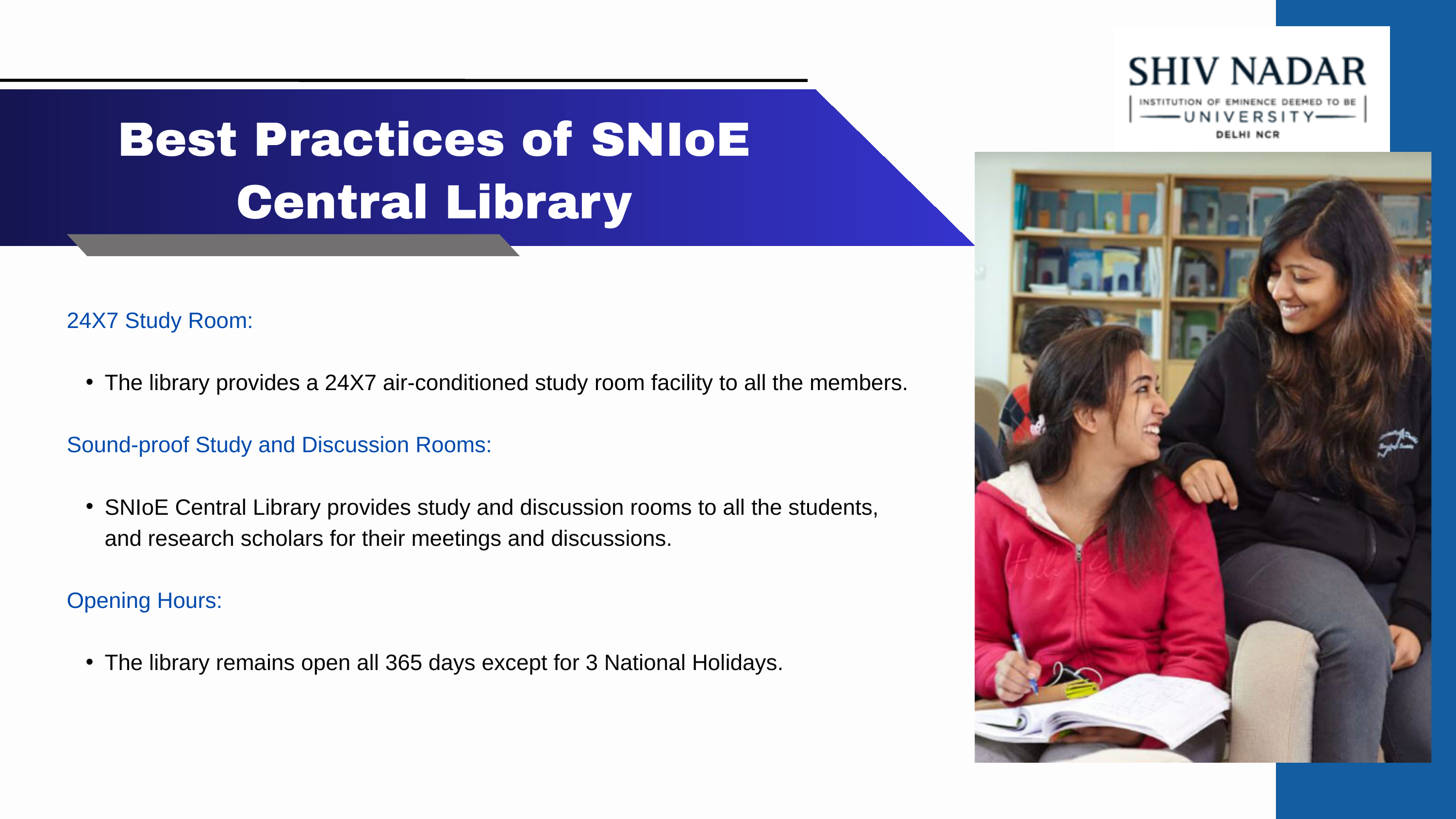

Best Practices of SNIoE Central Library

24X7 Study Room:

The library provides a 24X7 air-conditioned study room facility to all the members.

Sound-proof Study and Discussion Rooms:

SNIoE Central Library provides study and discussion rooms to all the students, and research scholars for their meetings and discussions.

Opening Hours:

The library remains open all 365 days except for 3 National Holidays.